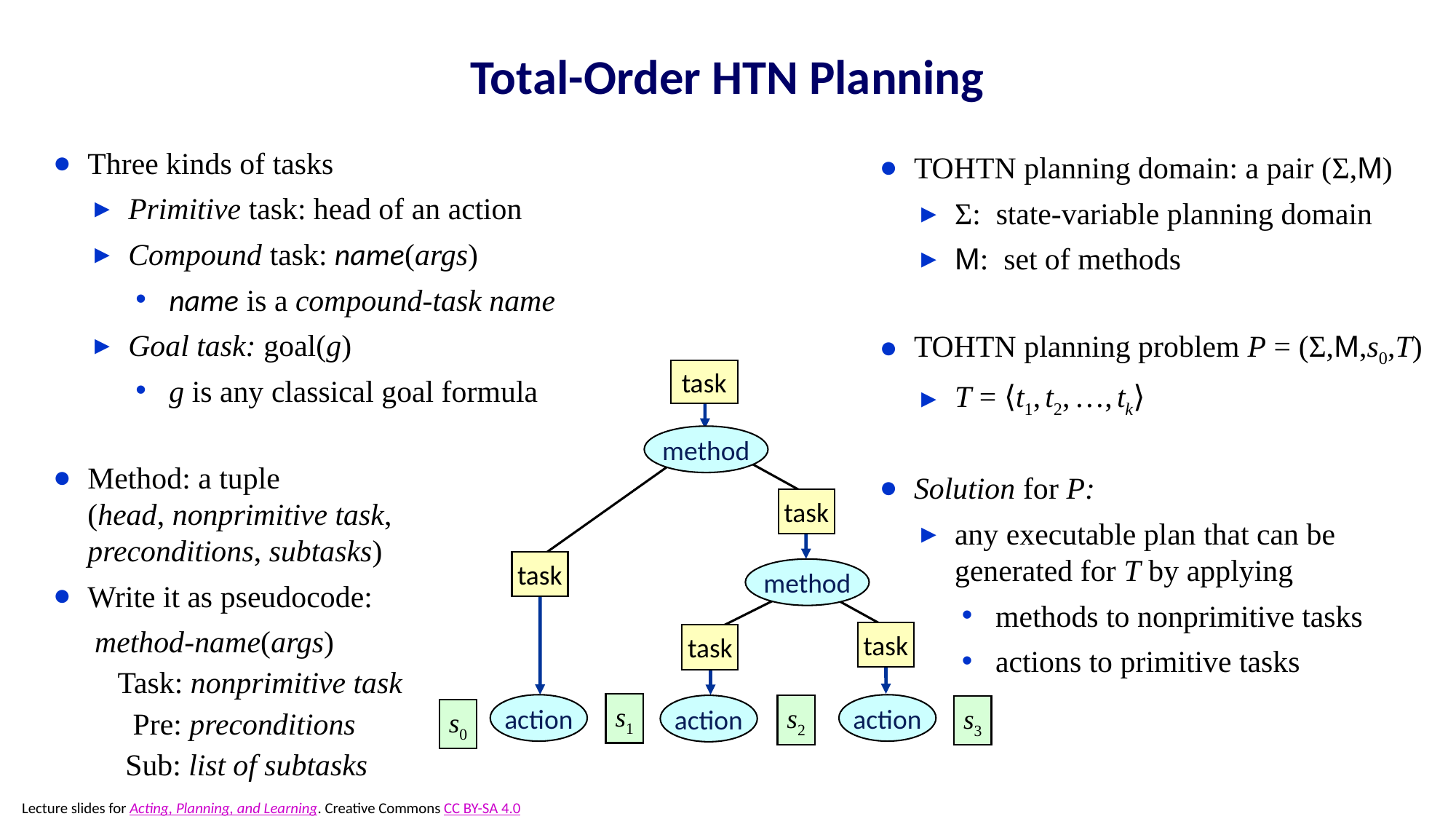

# Total-Order HTN Planning
Three kinds of tasks
Primitive task: head of an action
Compound task: name(args)
name is a compound-task name
Goal task: goal(g)
g is any classical goal formula
Method: a tuple
(head, nonprimitive task, preconditions, subtasks)
Write it as pseudocode:
method-name(args)
   Task: nonprimitive task
     Pre: preconditions
    Sub: list of subtasks

TOHTN planning domain: a pair (Σ,M)
Σ:  state-variable planning domain
M:  set of methods
TOHTN planning problem P = (Σ,M,s0,T)
T = ⟨t1, t2, …, tk⟩
Solution for P:
any executable plan that can be generated for T by applying
methods to nonprimitive tasks
actions to primitive tasks
task

method

task

task
method

task
task

s1
action
action
action
s2
s3
s0